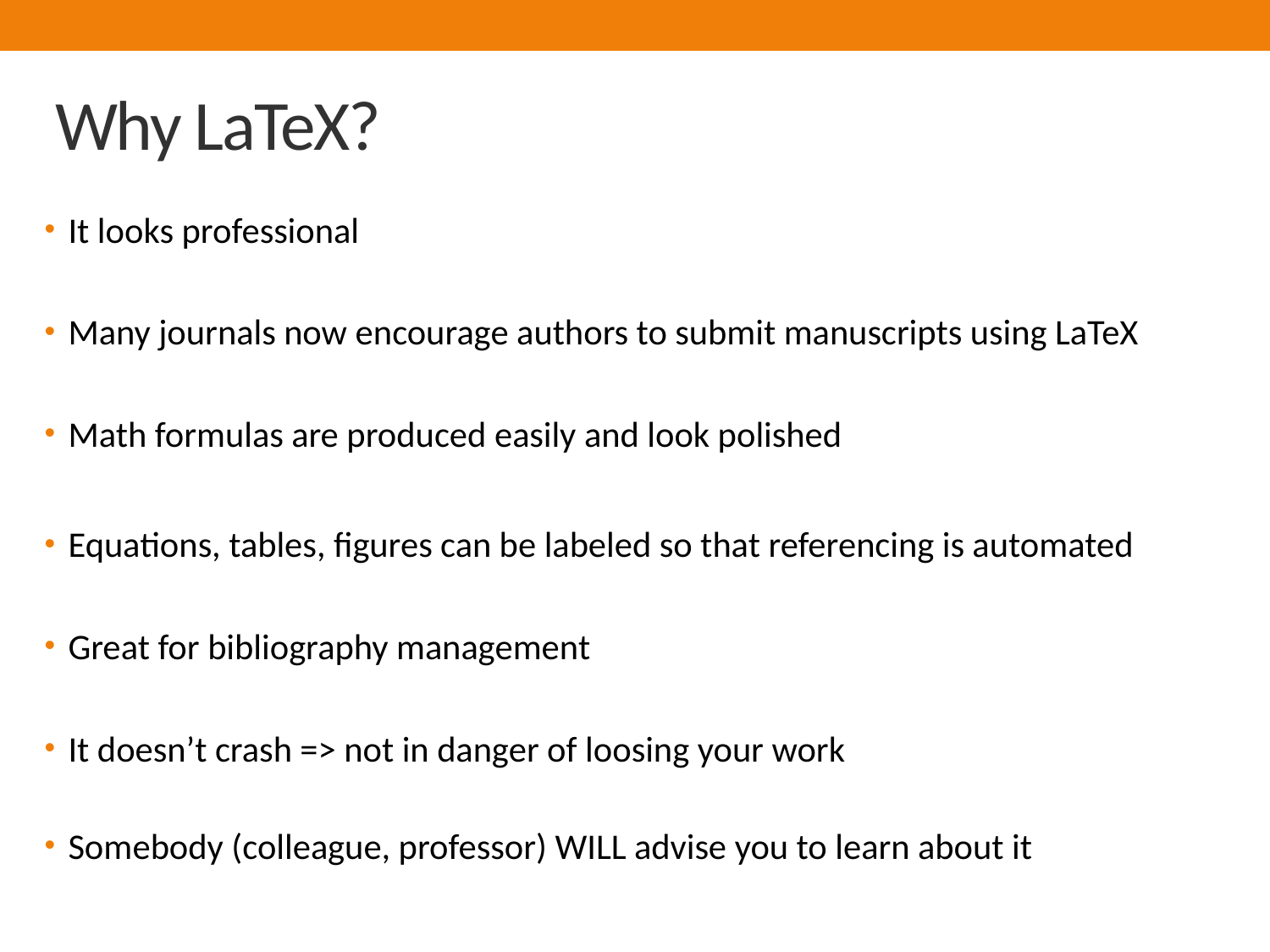

# Why LaTeX?
It looks professional

Many journals now encourage authors to submit manuscripts using LaTeX

Math formulas are produced easily and look polished

Equations, tables, figures can be labeled so that referencing is automated

Great for bibliography management

It doesn’t crash => not in danger of loosing your work

Somebody (colleague, professor) WILL advise you to learn about it